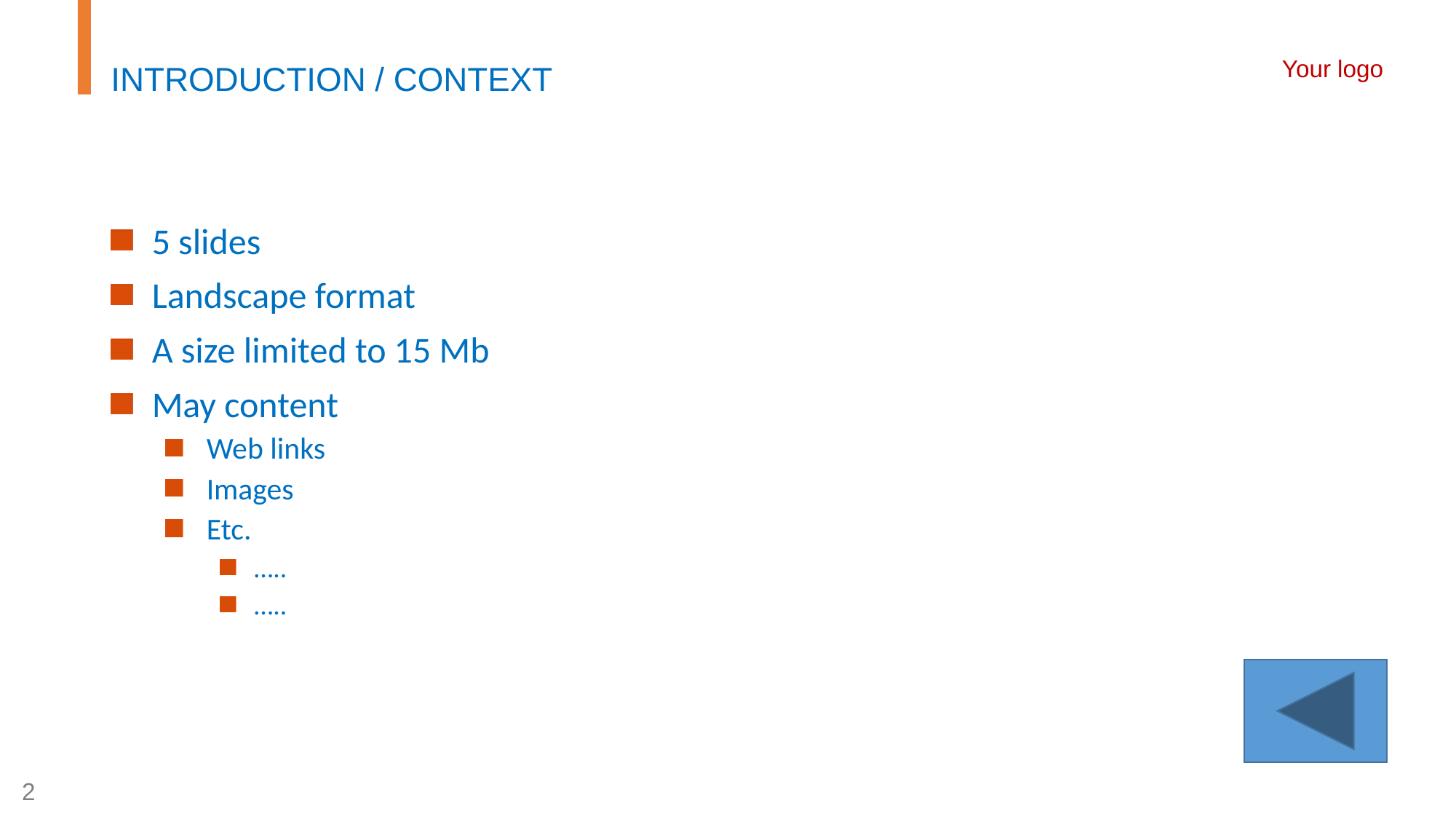

# Introduction / context
5 slides
Landscape format
A size limited to 15 Mb
May content
Web links
Images
Etc.
…..
…..